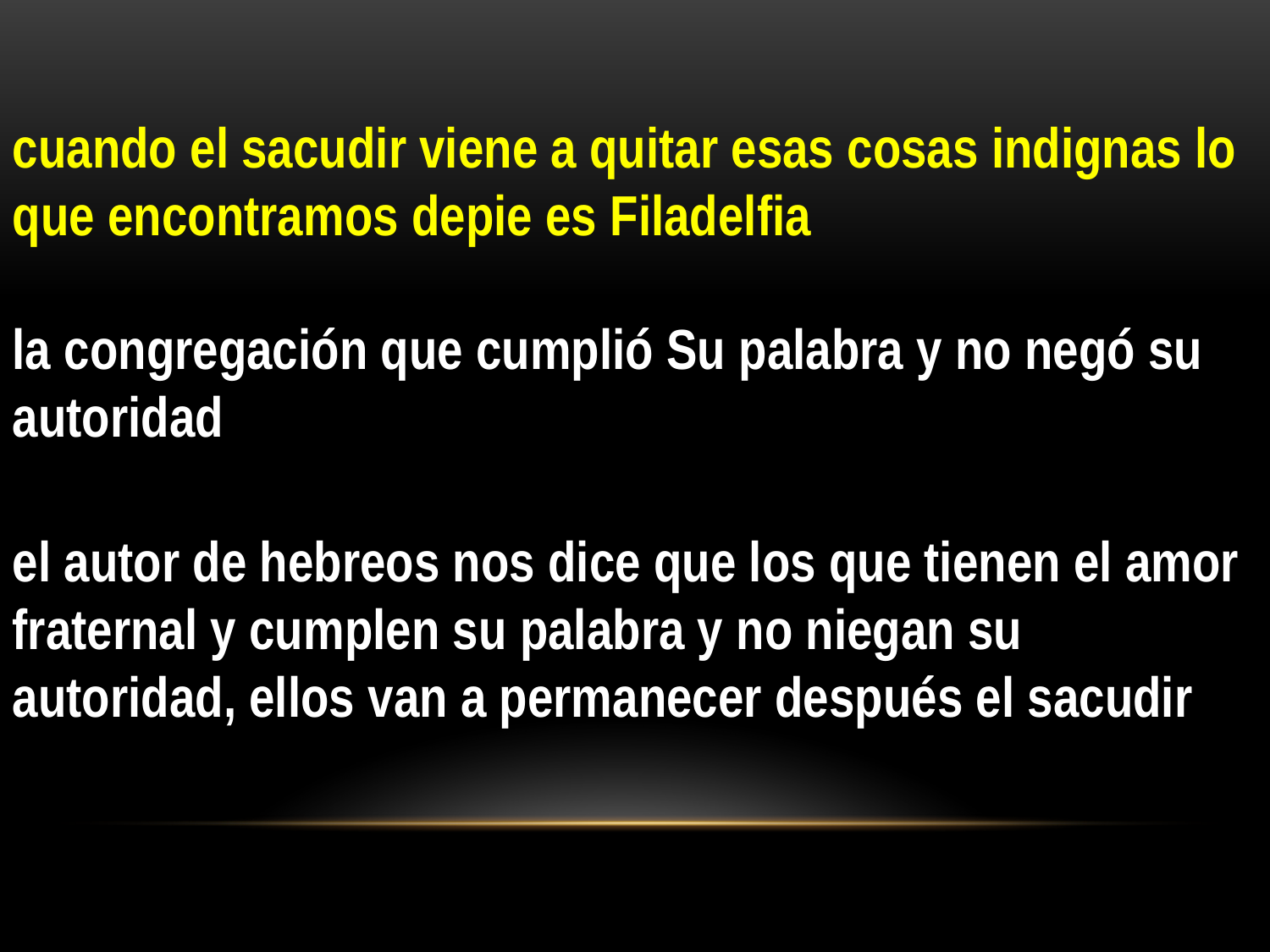

cuando el sacudir viene a quitar esas cosas indignas lo que encontramos depie es Filadelfia
la congregación que cumplió Su palabra y no negó su autoridad
el autor de hebreos nos dice que los que tienen el amor fraternal y cumplen su palabra y no niegan su autoridad, ellos van a permanecer después el sacudir